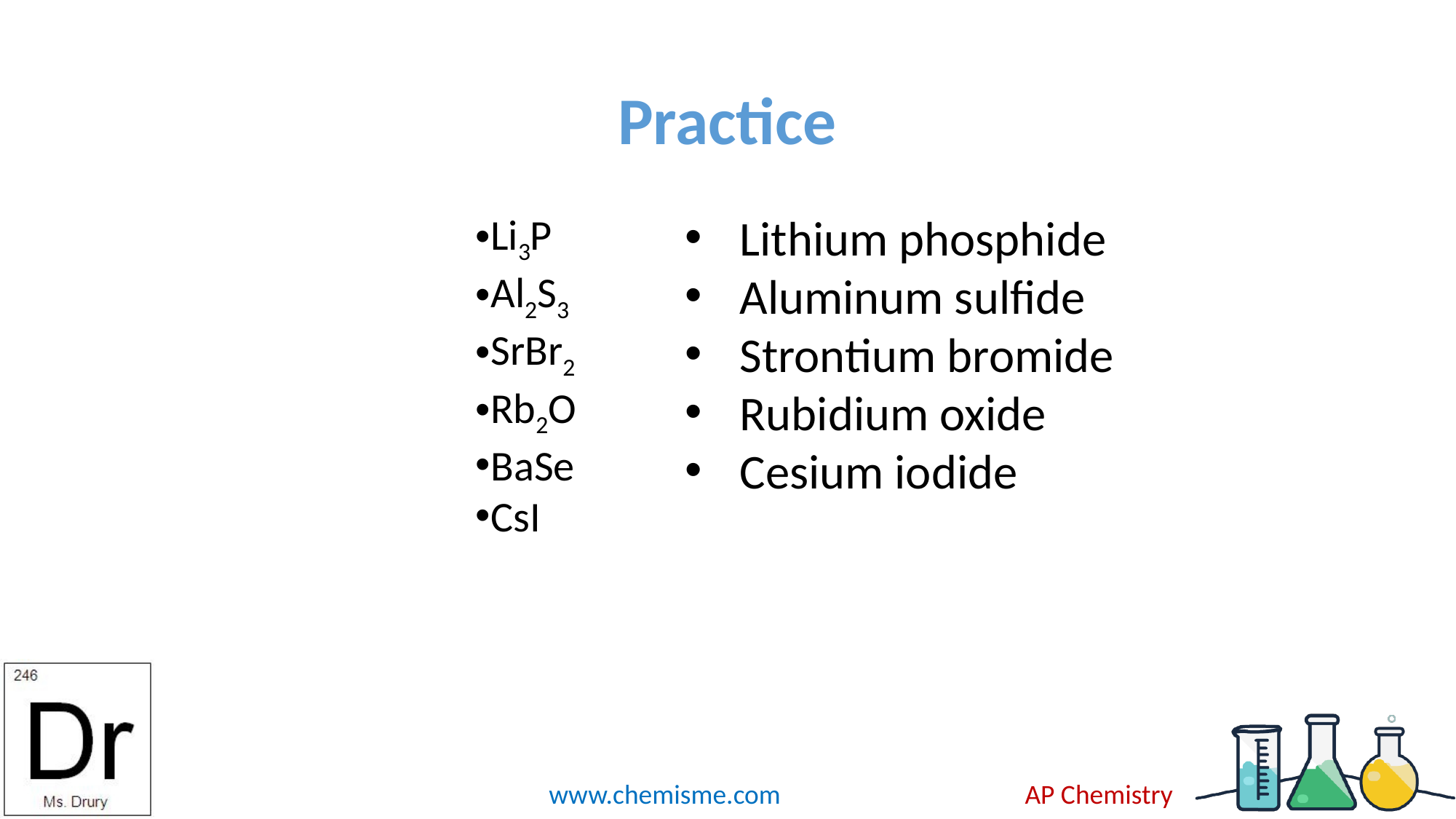

# Practice
Li3P
Al2S3
SrBr2
Rb2O
BaSe
CsI

Lithium phosphide
Aluminum sulfide
Strontium bromide
Rubidium oxide
Cesium iodide